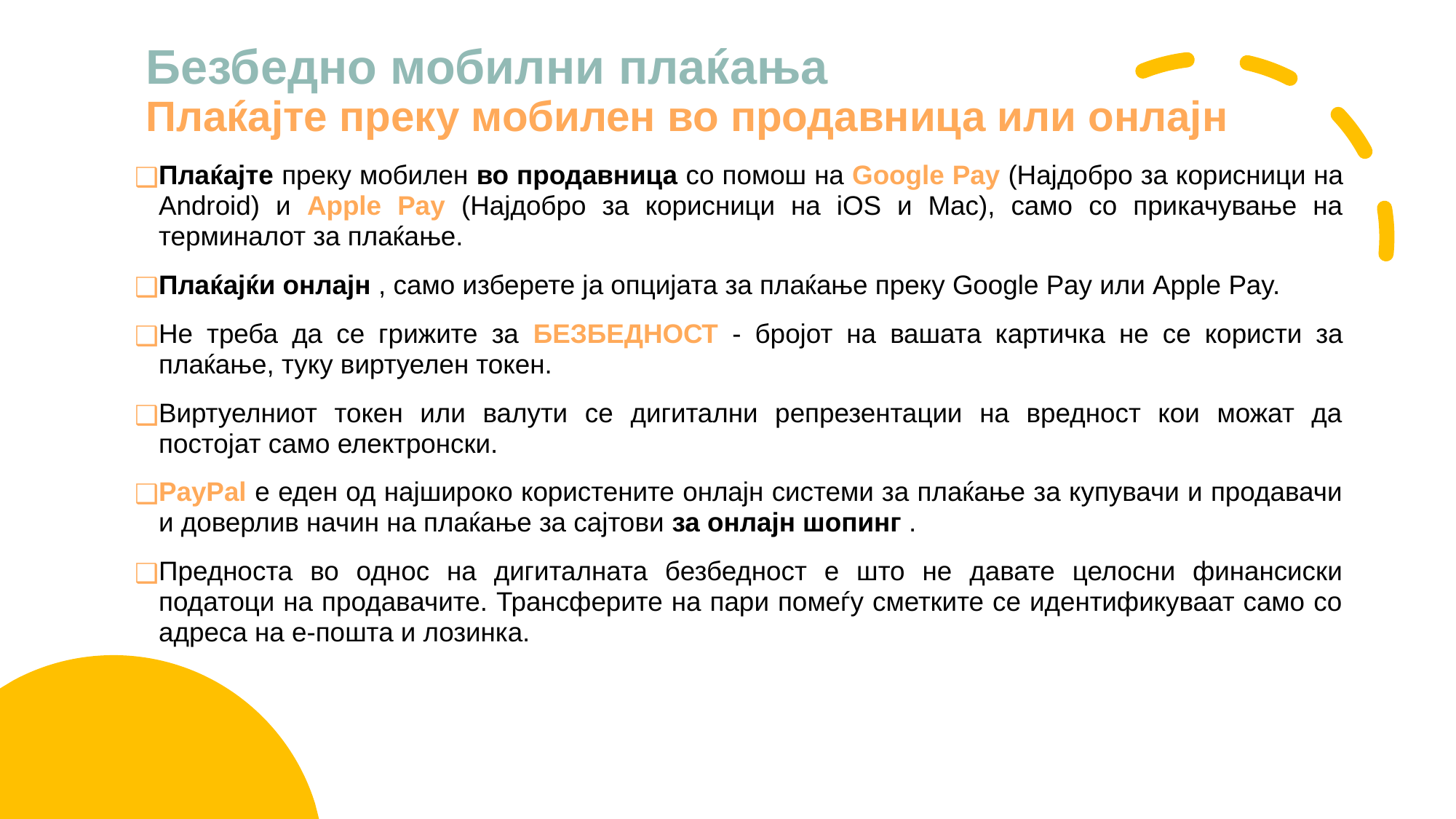

# Безбедно мобилни плаќања Плаќајте преку мобилен во продавница или онлајн

Плаќајте преку мобилен во продавница со помош на Google Pay (Најдобро за корисници на Android) и Apple Pay (Најдобро за корисници на iOS и Mac), само со прикачување на терминалот за плаќање.
Плаќајќи онлајн , само изберете ја опцијата за плаќање преку Google Pay или Apple Pay.
Не треба да се грижите за БЕЗБЕДНОСТ - бројот на вашата картичка не се користи за плаќање, туку виртуелен токен.
Виртуелниот токен или валути се дигитални репрезентации на вредност кои можат да постојат само електронски.
PayPal е еден од најшироко користените онлајн системи за плаќање за купувачи и продавачи и доверлив начин на плаќање за сајтови за онлајн шопинг .
Предноста во однос на дигиталната безбедност е што не давате целосни финансиски податоци на продавачите. Трансферите на пари помеѓу сметките се идентификуваат само со адреса на е-пошта и лозинка.